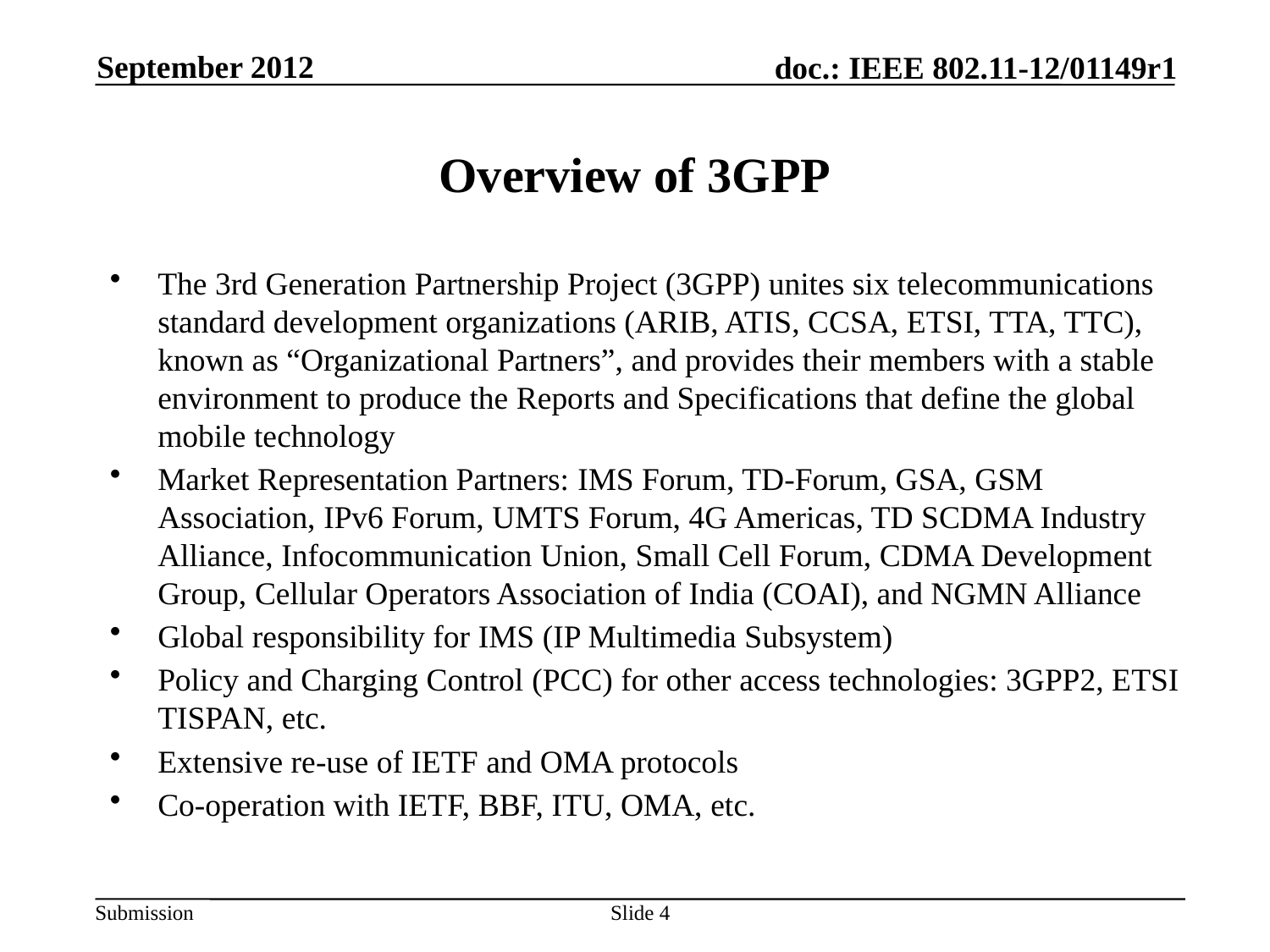

September 2012
# Overview of 3GPP
The 3rd Generation Partnership Project (3GPP) unites six telecommunications standard development organizations (ARIB, ATIS, CCSA, ETSI, TTA, TTC), known as “Organizational Partners”, and provides their members with a stable environment to produce the Reports and Specifications that define the global mobile technology
Market Representation Partners: IMS Forum, TD-Forum, GSA, GSM Association, IPv6 Forum, UMTS Forum, 4G Americas, TD SCDMA Industry Alliance, Infocommunication Union, Small Cell Forum, CDMA Development Group, Cellular Operators Association of India (COAI), and NGMN Alliance
Global responsibility for IMS (IP Multimedia Subsystem)
Policy and Charging Control (PCC) for other access technologies: 3GPP2, ETSI TISPAN, etc.
Extensive re-use of IETF and OMA protocols
Co-operation with IETF, BBF, ITU, OMA, etc.
Slide 4